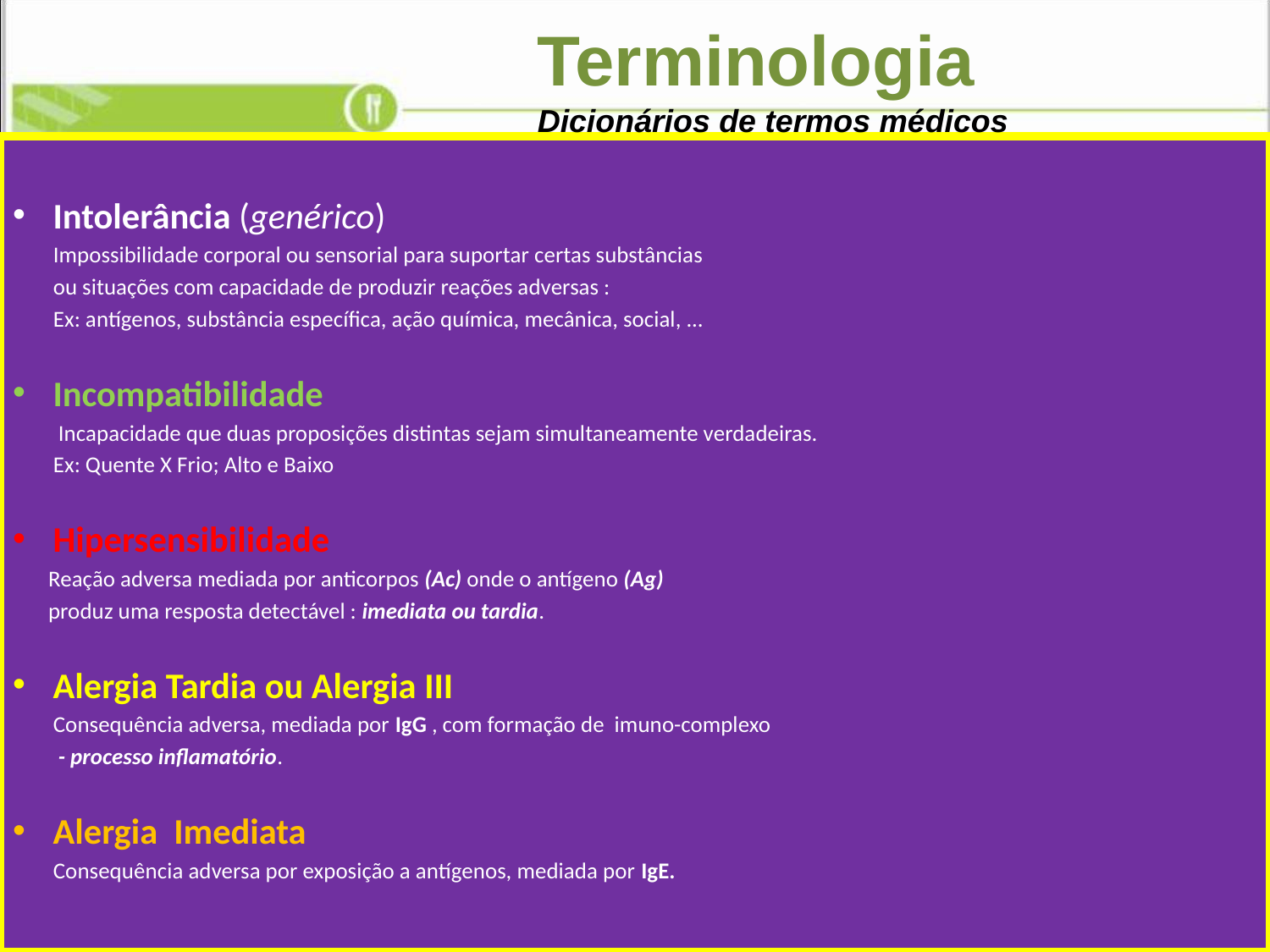

Terminologia
Dicionários de termos médicos

Intolerância (genérico)
        Impossibilidade corporal ou sensorial para suportar certas substâncias
        ou situações com capacidade de produzir reações adversas :
        Ex: antígenos, substância específica, ação química, mecânica, social, ...

Incompatibilidade
         Incapacidade que duas proposições distintas sejam simultaneamente verdadeiras.
        Ex: Quente X Frio; Alto e Baixo

Hipersensibilidade
       Reação adversa mediada por anticorpos (Ac) onde o antígeno (Ag)
       produz uma resposta detectável : imediata ou tardia.

Alergia Tardia ou Alergia III
        Consequência adversa, mediada por IgG , com formação de  imuno-complexo
         - processo inflamatório.

Alergia  Imediata
        Consequência adversa por exposição a antígenos, mediada por IgE.